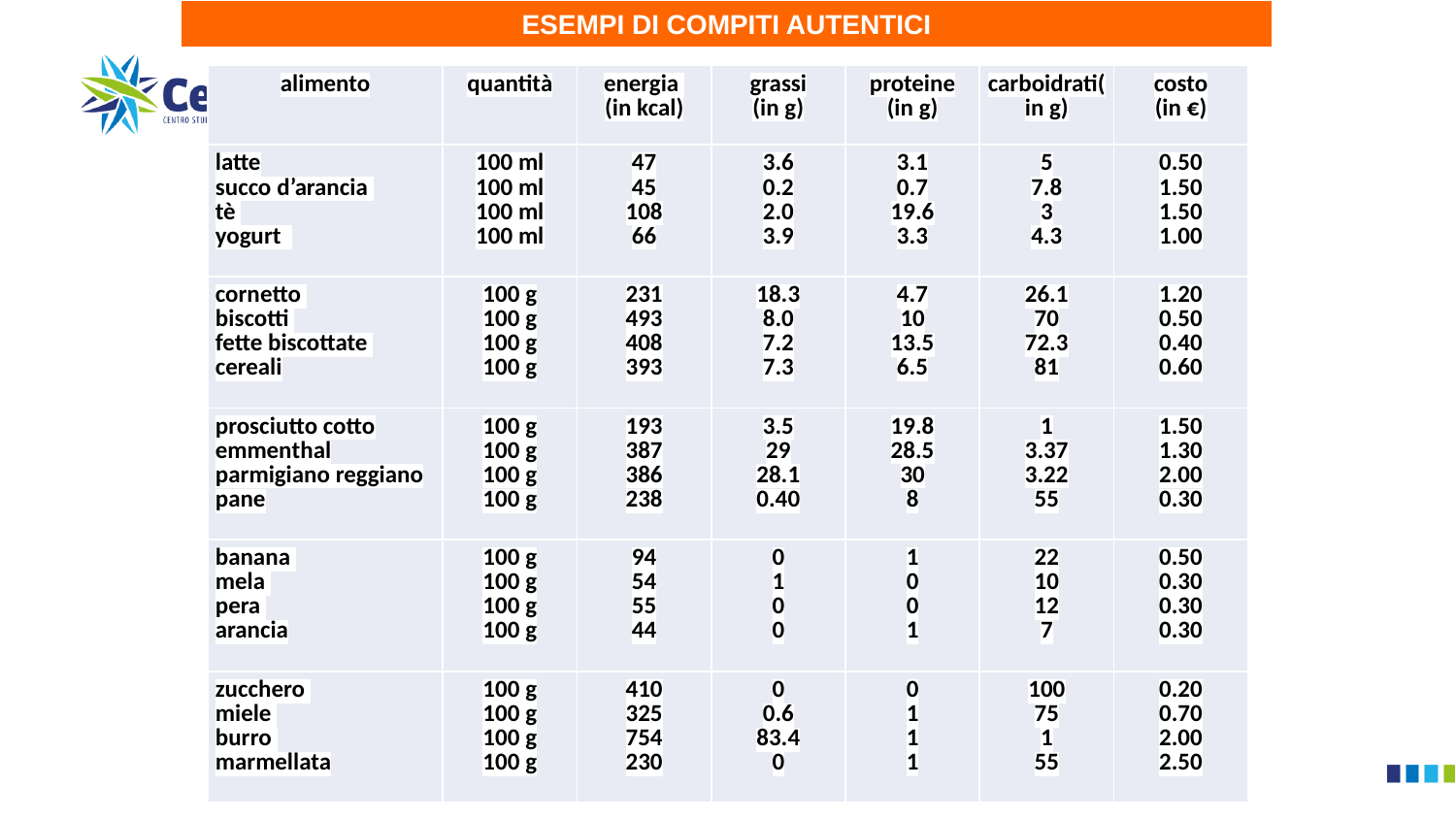

ESEMPI DI COMPITI AUTENTICI
| alimento | quantità | energia (in kcal) | grassi (in g) | proteine (in g) | carboidrati(in g) | costo (in €) |
| --- | --- | --- | --- | --- | --- | --- |
| latte succo d’arancia tè yogurt | 100 ml 100 ml 100 ml 100 ml | 47 45 108 66 | 3.6 0.2 2.0 3.9 | 3.1 0.7 19.6 3.3 | 5 7.8 3 4.3 | 0.50 1.50 1.50 1.00 |
| cornetto biscotti fette biscottate cereali | 100 g 100 g 100 g 100 g | 231 493 408 393 | 18.3 8.0 7.2 7.3 | 4.7 10 13.5 6.5 | 26.1 70 72.3 81 | 1.20 0.50 0.40 0.60 |
| prosciutto cotto emmenthal parmigiano reggiano pane | 100 g 100 g 100 g 100 g | 193 387 386 238 | 3.5 29 28.1 0.40 | 19.8 28.5 30 8 | 1 3.37 3.22 55 | 1.50 1.30 2.00 0.30 |
| banana mela pera arancia | 100 g 100 g 100 g 100 g | 94 54 55 44 | 0 1 0 0 | 1 0 0 1 | 22 10 12 7 | 0.50 0.30 0.30 0.30 |
| zucchero miele burro marmellata | 100 g 100 g 100 g 100 g | 410 325 754 230 | 0 0.6 83.4 0 | 0 1 1 1 | 100 75 1 55 | 0.20 0.70 2.00 2.50 |